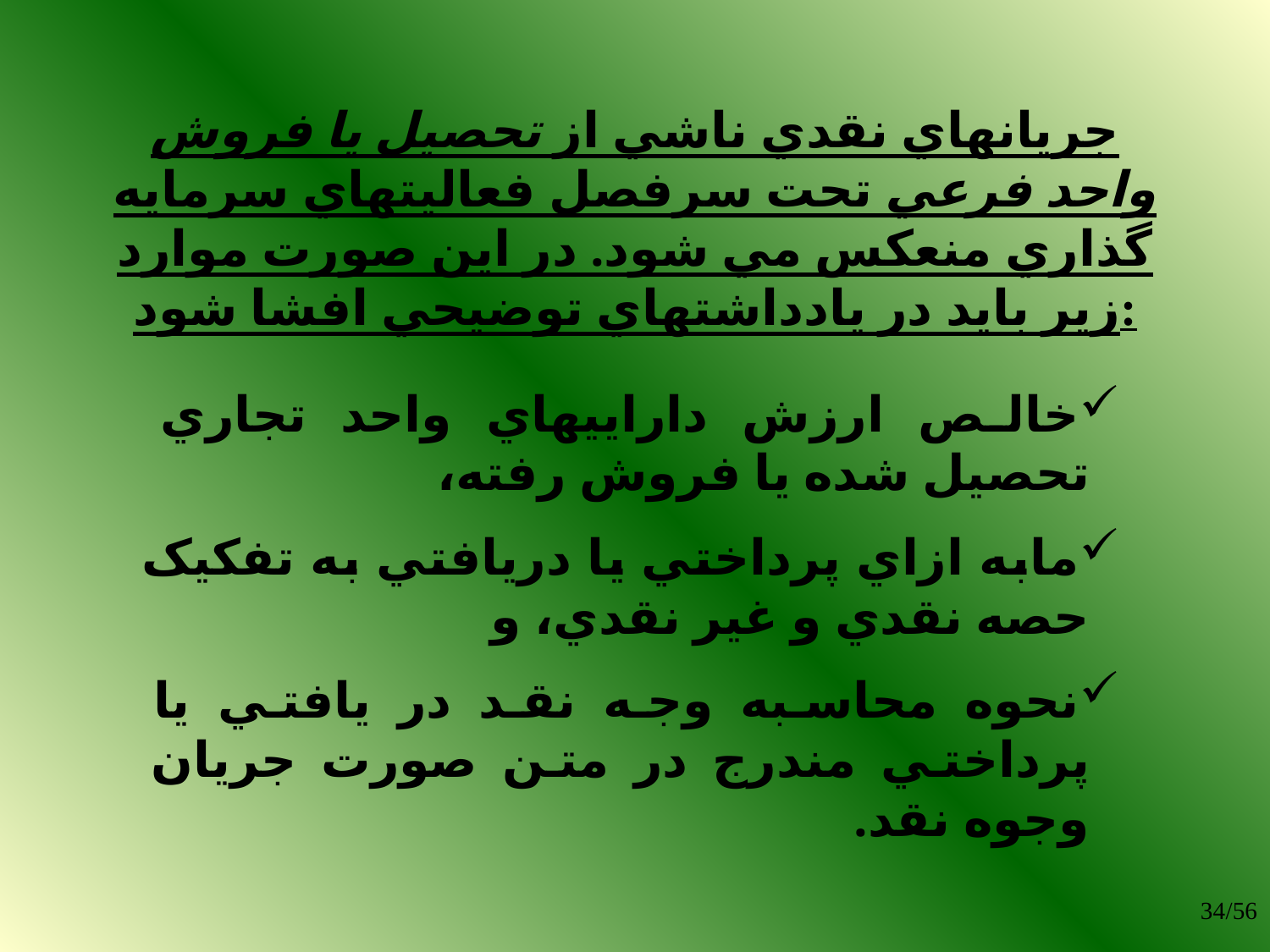

# جريانهاي نقدي ناشي از تحصيل يا فروش واحد فرعي تحت سرفصل فعاليتهاي سرمايه گذاري منعکس مي شود. در اين صورت موارد زير بايد در يادداشتهاي توضيحي افشا شود:
خالص ارزش داراييهاي واحد تجاري تحصيل شده يا فروش رفته،
مابه ازاي پرداختي يا دريافتي به تفکيک حصه نقدي و غير نقدي، و
نحوه محاسبه وجه نقد در يافتي يا پرداختي مندرج در متن صورت جريان وجوه نقد.
34/56